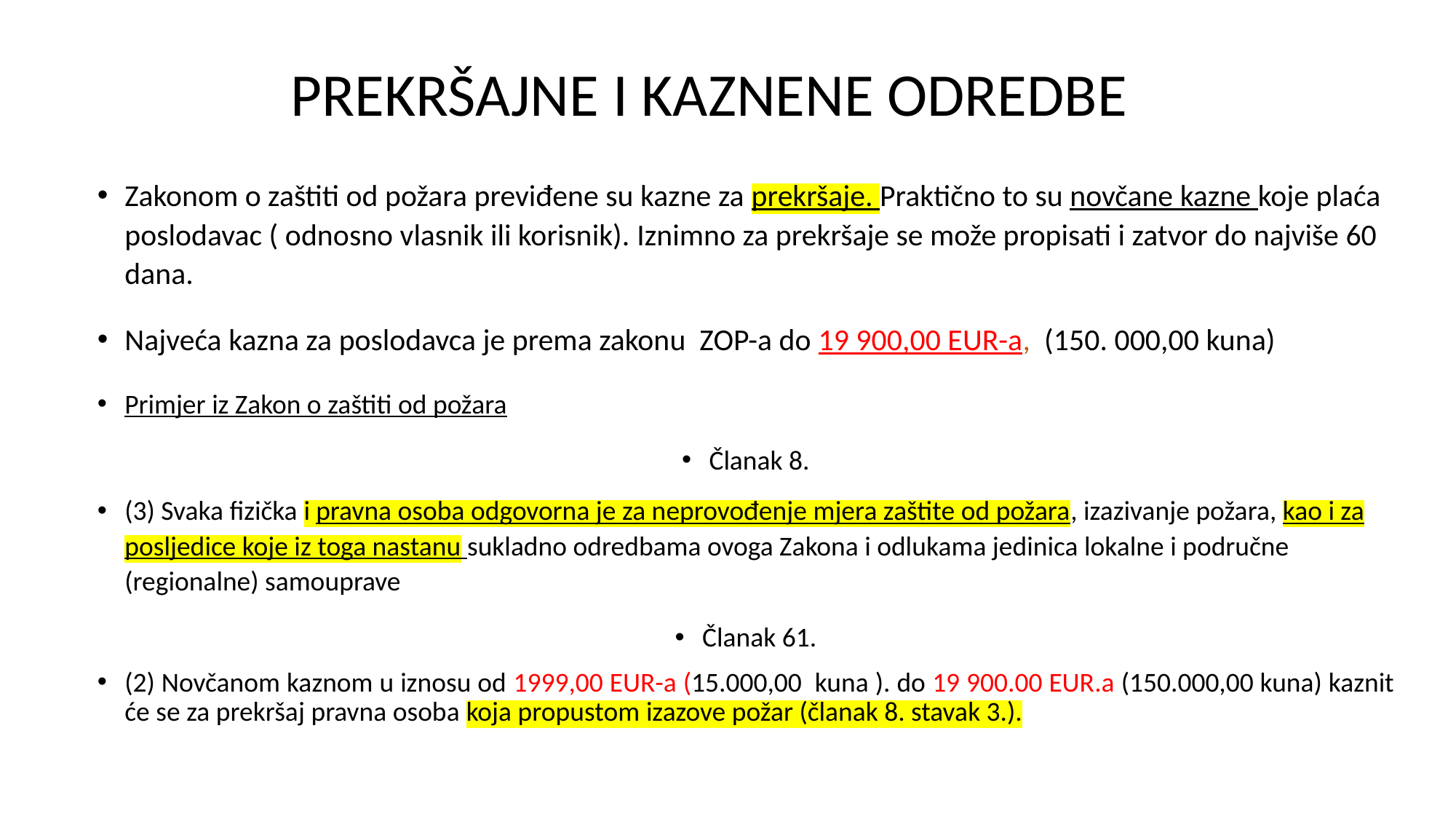

PREKRŠAJNE I KAZNENE ODREDBE
Zakonom o zaštiti od požara previđene su kazne za prekršaje. Praktično to su novčane kazne koje plaća poslodavac ( odnosno vlasnik ili korisnik). Iznimno za prekršaje se može propisati i zatvor do najviše 60 dana.
Najveća kazna za poslodavca je prema zakonu  ZOP-a do 19 900,00 EUR-a,  (150. 000,00 kuna)
Primjer iz Zakon o zaštiti od požara
Članak 8.
(3) Svaka fizička i pravna osoba odgovorna je za neprovođenje mjera zaštite od požara, izazivanje požara, kao i za posljedice koje iz toga nastanu sukladno odredbama ovoga Zakona i odlukama jedinica lokalne i područne (regionalne) samouprave
Članak 61.
(2) Novčanom kaznom u iznosu od 1999,00 EUR-a (15.000,00  kuna ). do 19 900.00 EUR.a (150.000,00 kuna) kaznit će se za prekršaj pravna osoba koja propustom izazove požar (članak 8. stavak 3.).